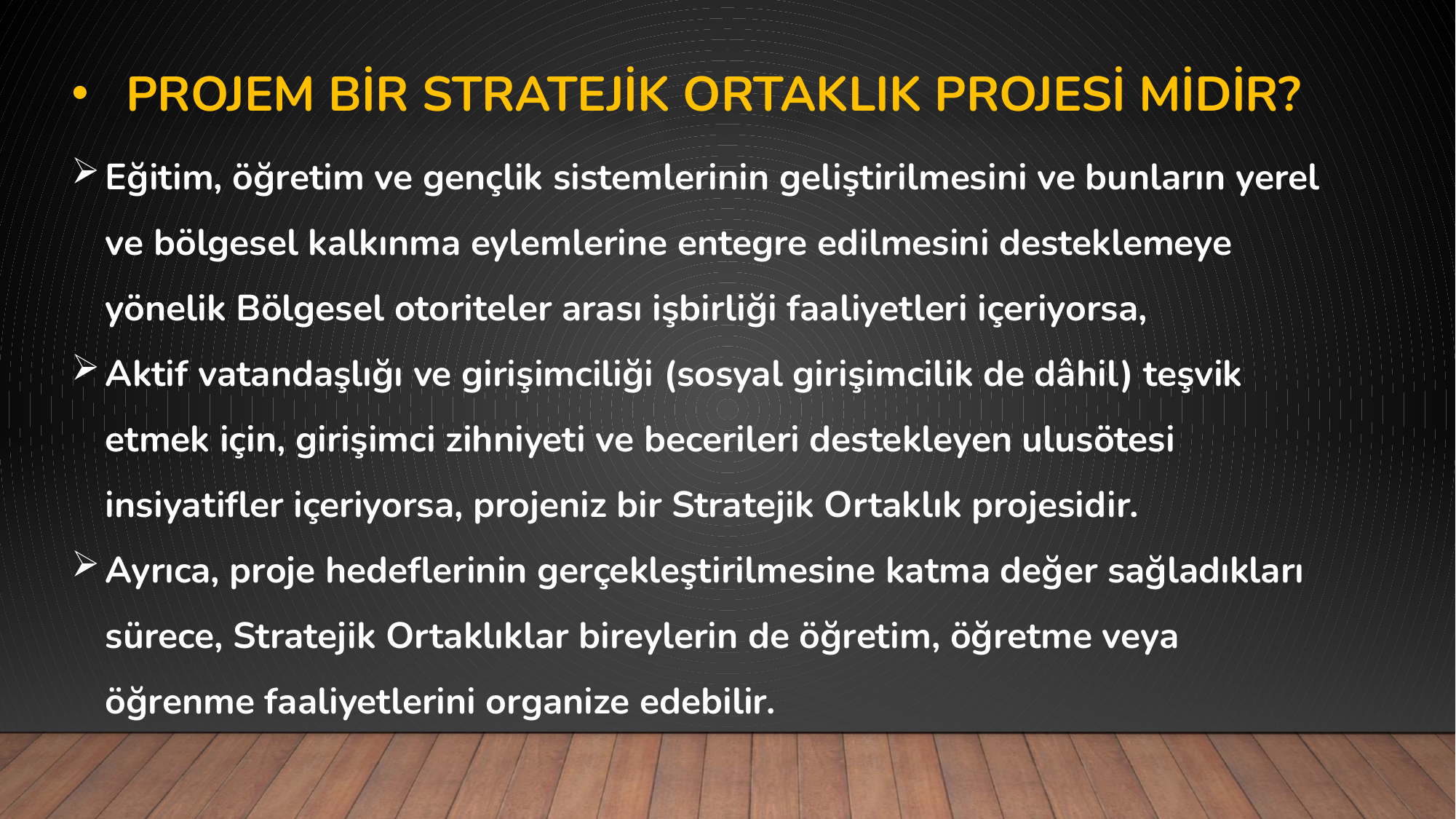

# Projem Bir Stratejik Ortaklık Projesi midir?
Eğitim, öğretim ve gençlik sistemlerinin geliştirilmesini ve bunların yerel ve bölgesel kalkınma eylemlerine entegre edilmesini desteklemeye yönelik Bölgesel otoriteler arası işbirliği faaliyetleri içeriyorsa,
Aktif vatandaşlığı ve girişimciliği (sosyal girişimcilik de dâhil) teşvik etmek için, girişimci zihniyeti ve becerileri destekleyen ulusötesi insiyatifler içeriyorsa, projeniz bir Stratejik Ortaklık projesidir.
Ayrıca, proje hedeflerinin gerçekleştirilmesine katma değer sağladıkları sürece, Stratejik Ortaklıklar bireylerin de öğretim, öğretme veya öğrenme faaliyetlerini organize edebilir.